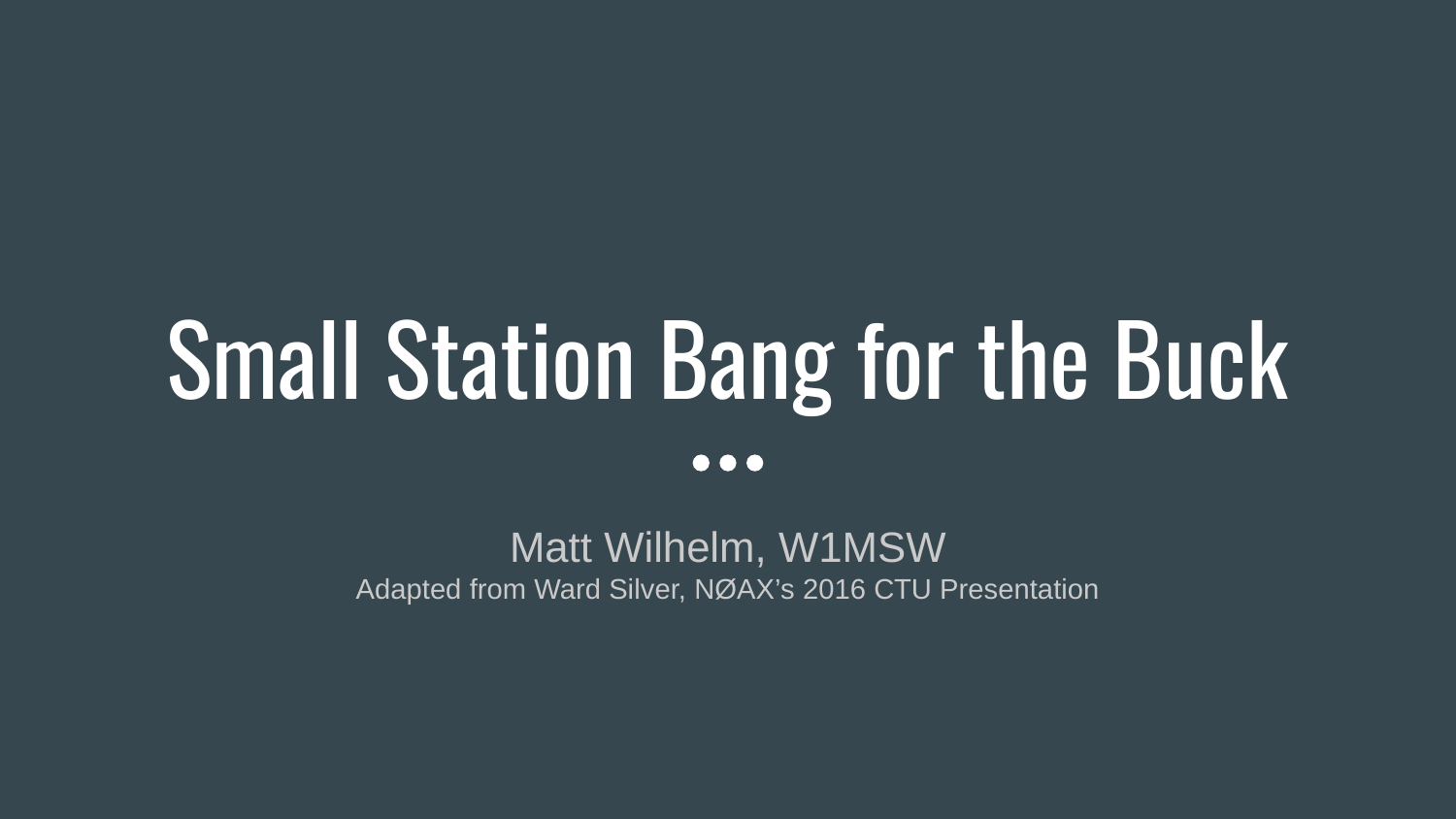

# Small Station Bang for the Buck
Matt Wilhelm, W1MSW
Adapted from Ward Silver, NØAX’s 2016 CTU Presentation